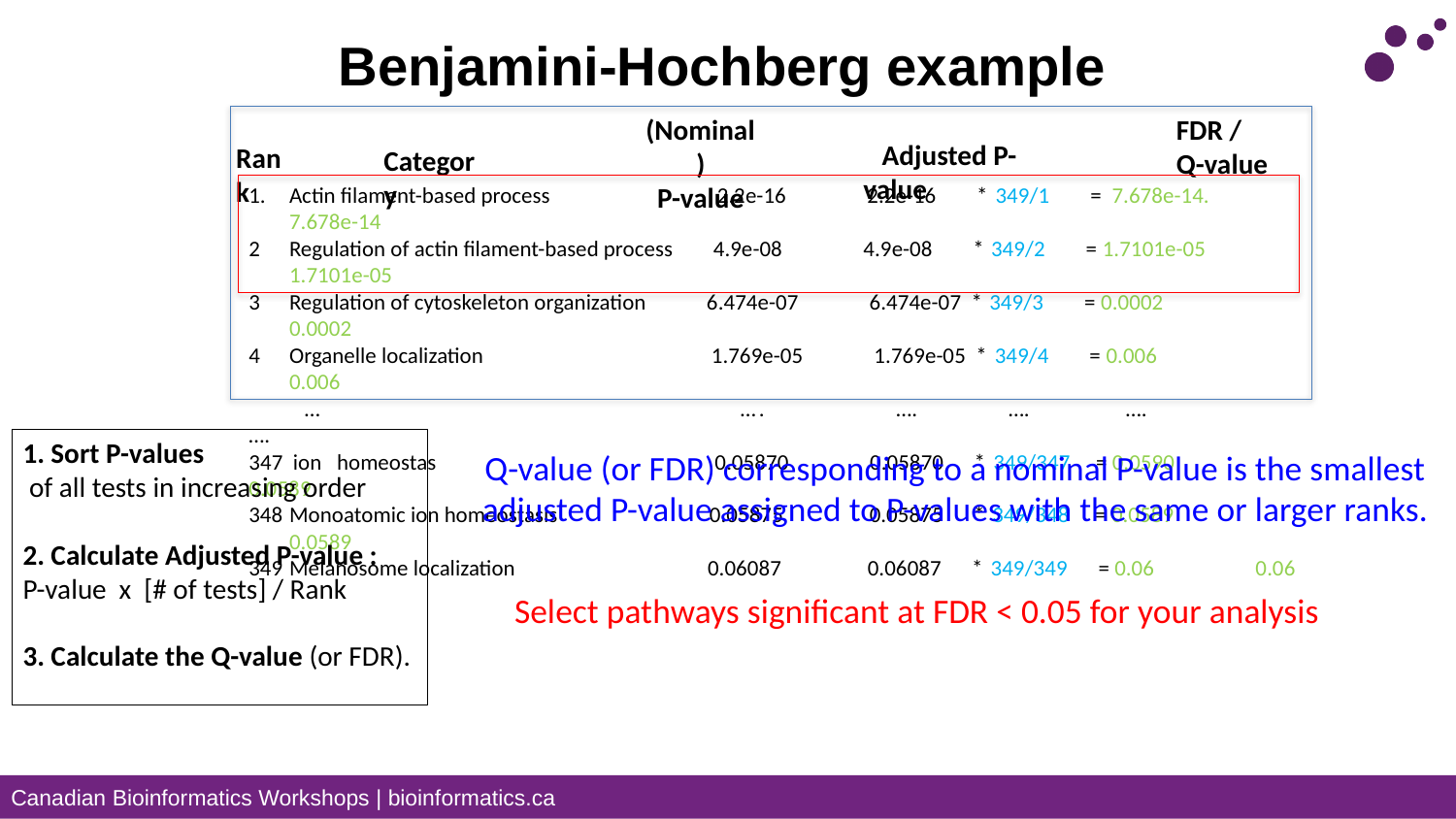

# Benjamini-Hochberg example

(Nominal)
P-value
FDR /
Q-value
   Adjusted P-value
Rank
Category

Actin filament-based process                                 2.2e-16                2.2e-16        * 349/1        =  7.678e-14.        7.678e-14
Regulation of actin filament-based process        4.9e-08                4.9e-08        * 349/2        = 1.7101e-05        1.7101e-05
Regulation of cytoskeleton organization            6.474e-07              6.474e-07  * 349/3        = 0.0002                 0.0002
Organelle localization                                             1.769e-05              1.769e-05  * 349/4        = 0.006                    0.006
           …                                                                                   ….                          ….                  ….                   ….                            ….
347  ion   homeostas                                                       0.05870                0.05870      * 349/347     = 0.0590                 0.0589
Monoatomic ion homeostasis                              0.05875                 0.05875      * 349/348     = 0.0589                0.0589
Melanosome localization                                      0.06087                 0.06087      * 349/349      = 0.06                    0.06

1. Sort P-values
 of all tests in increasing order

2. Calculate Adjusted P-value :
P-value  x  [# of tests] / Rank

3. Calculate the Q-value (or FDR).

Q-value (or FDR) corresponding to a nominal P-value is the smallest adjusted P-value assigned to P-values with the same or larger ranks.
Select pathways significant at FDR < 0.05 for your analysis